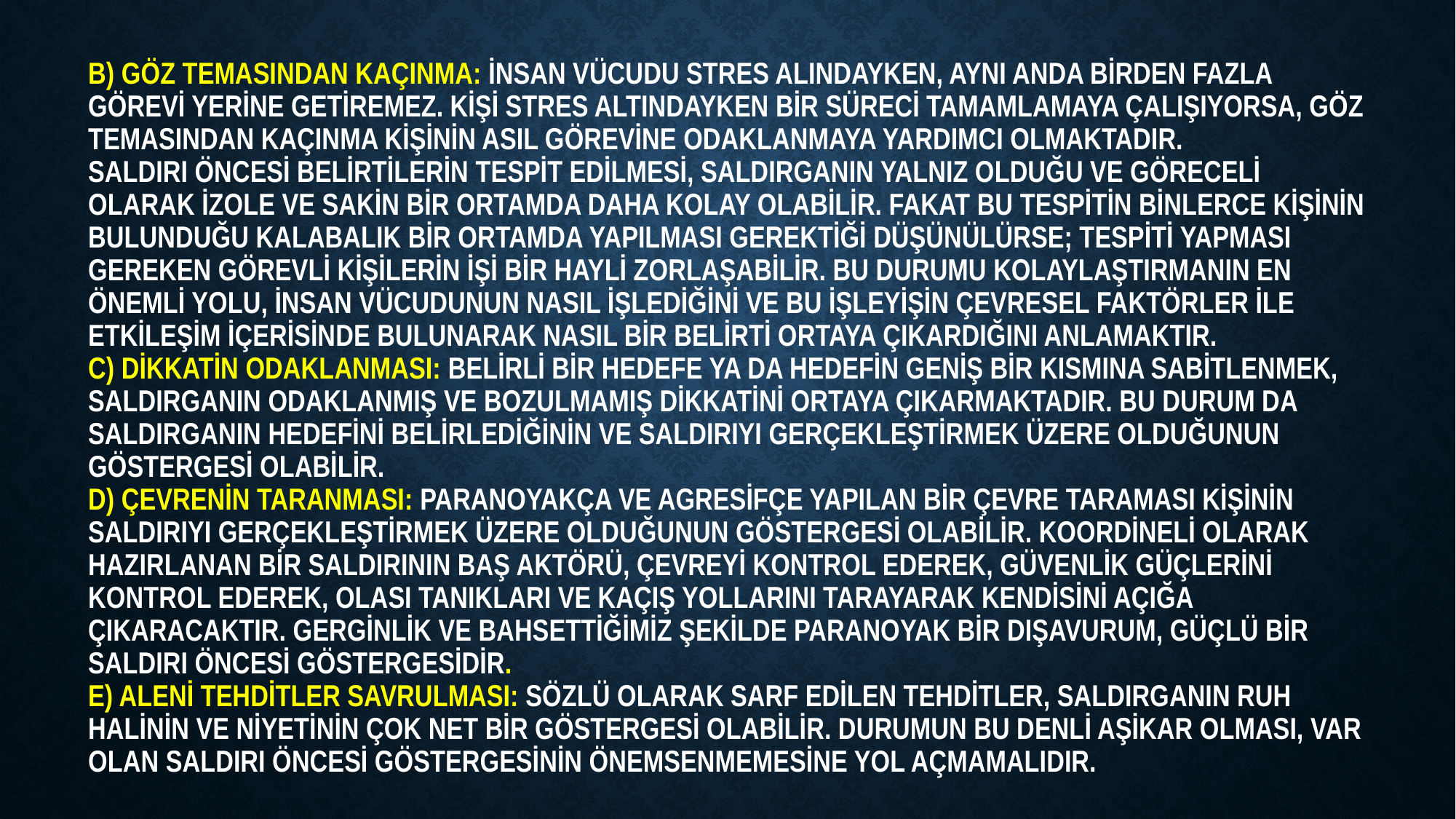

# b) Göz Temasından Kaçınma: İnsan vücudu stres alındayken, aynı anda birden fazla görevi yerine getiremez. Kişi stres altındayken bir süreci tamamlamaya çalışıyorsa, göz temasından kaçınma kişinin asıl görevine odaklanmaya yardımcı olmaktadır.  Saldırı öncesi belirtilerin tespit edilmesi, saldırganın yalnız olduğu ve göreceli olarak izole ve sakin bir ortamda daha kolay olabilir. Fakat bu tespitin binlerce kişinin bulunduğu kalabalık bir ortamda yapılması gerektiği düşünülürse; tespiti yapması gereken görevli kişilerin işi bir hayli zorlaşabilir. Bu durumu kolaylaştırmanın en önemli yolu, insan vücudunun nasıl işlediğini ve bu işleyişin çevresel faktörler ile etkileşim içerisinde bulunarak nasıl bir belirti ortaya çıkardığını anlamaktır.  c) Dikkatin Odaklanması: Belirli bir hedefe ya da hedefin geniş bir kısmına sabitlenmek, saldırganın odaklanmış ve bozulmamış dikkatini ortaya çıkarmaktadır. Bu durum da saldırganın hedefini belirlediğinin ve saldırıyı gerçekleştirmek üzere olduğunun göstergesi olabilir.  d) Çevrenin Taranması: Paranoyakça ve agresifçe yapılan bir çevre taraması kişinin saldırıyı gerçekleştirmek üzere olduğunun göstergesi olabilir. Koordineli olarak hazırlanan bir saldırının baş aktörü, çevreyi kontrol ederek, güvenlik güçlerini kontrol ederek, olası tanıkları ve kaçış yollarını tarayarak kendisini açığa çıkaracaktır. Gerginlik ve bahsettiğimiz şekilde paranoyak bir dışavurum, güçlü bir saldırı öncesi göstergesidir.  e) Aleni Tehditler Savrulması: Sözlü olarak sarf edilen tehditler, saldırganın ruh halinin ve niyetinin çok net bir göstergesi olabilir. Durumun bu denli aşikar olması, var olan saldırı öncesi göstergesinin önemsenmemesine yol açmamalıdır.